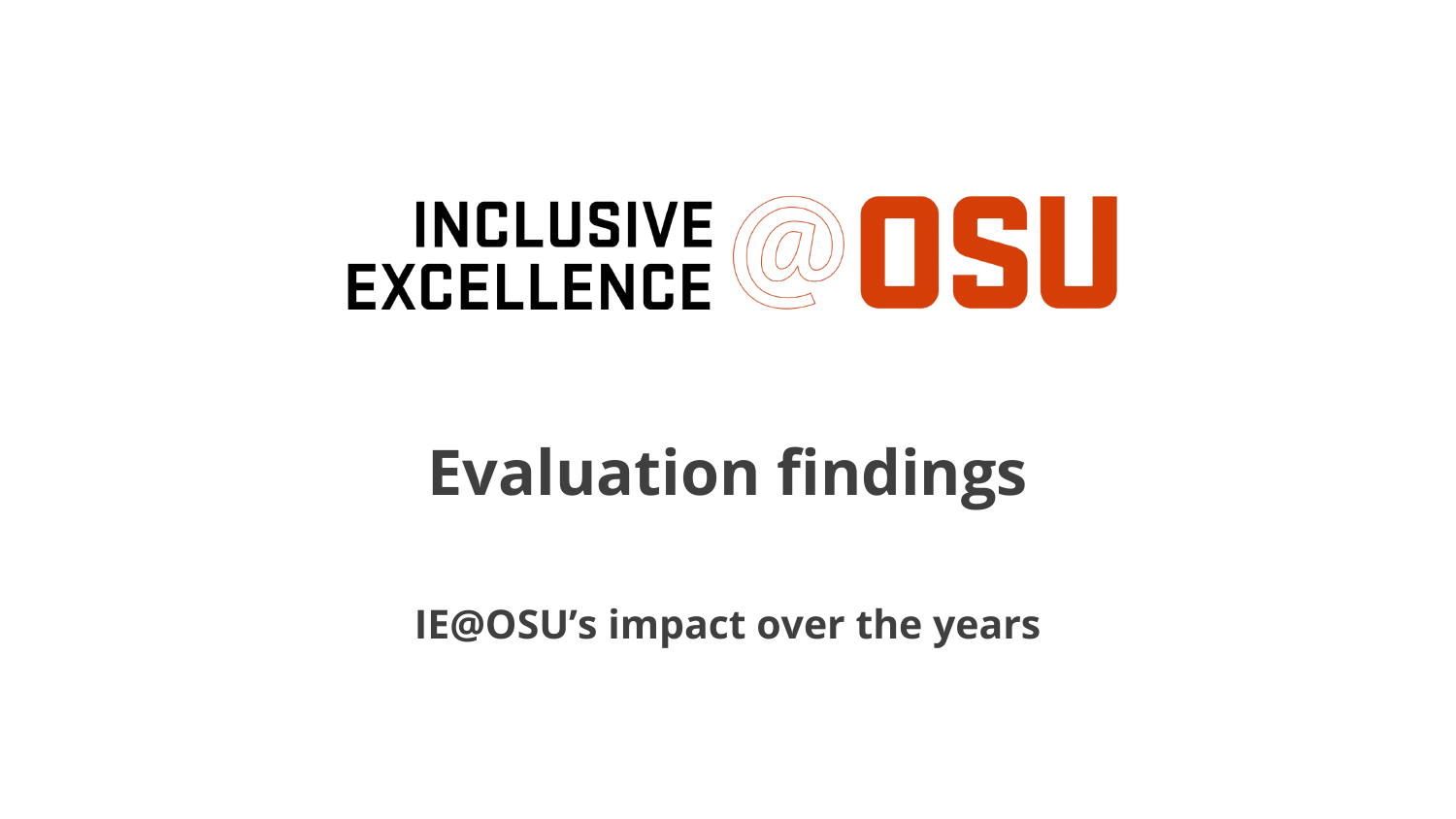

# Evaluation findings
IE@OSU’s impact over the years